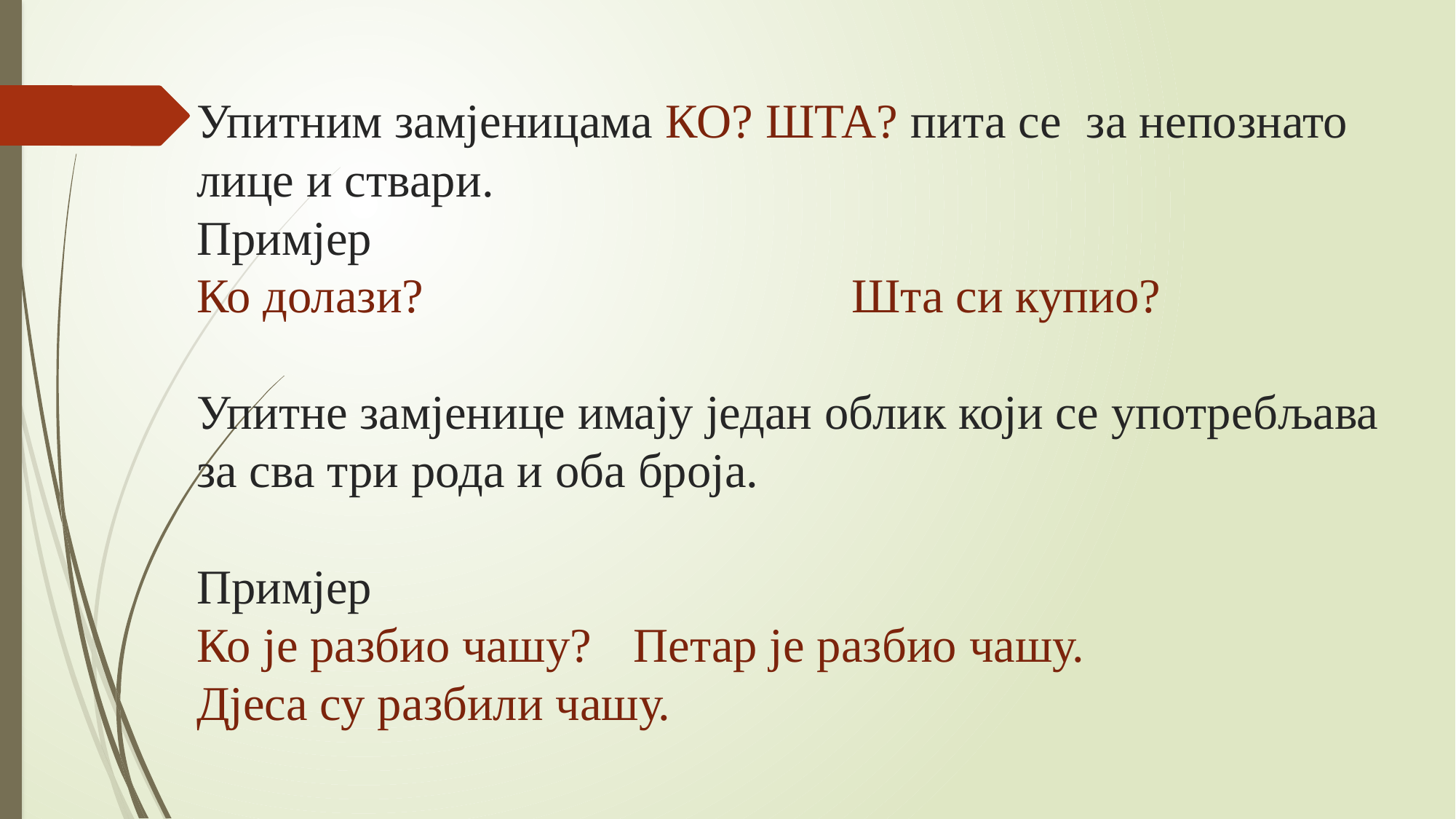

# Упитним замјеницама КО? ШТА? пита се  за непознато лице и ствари. Примјер Ко долази?				Шта си купио? Упитне замјенице имају један облик који се употребљава за сва три рода и оба броја. Примјер Ко је разбио чашу?	Петар је разбио чашу. Дjeca су разбили чашу.